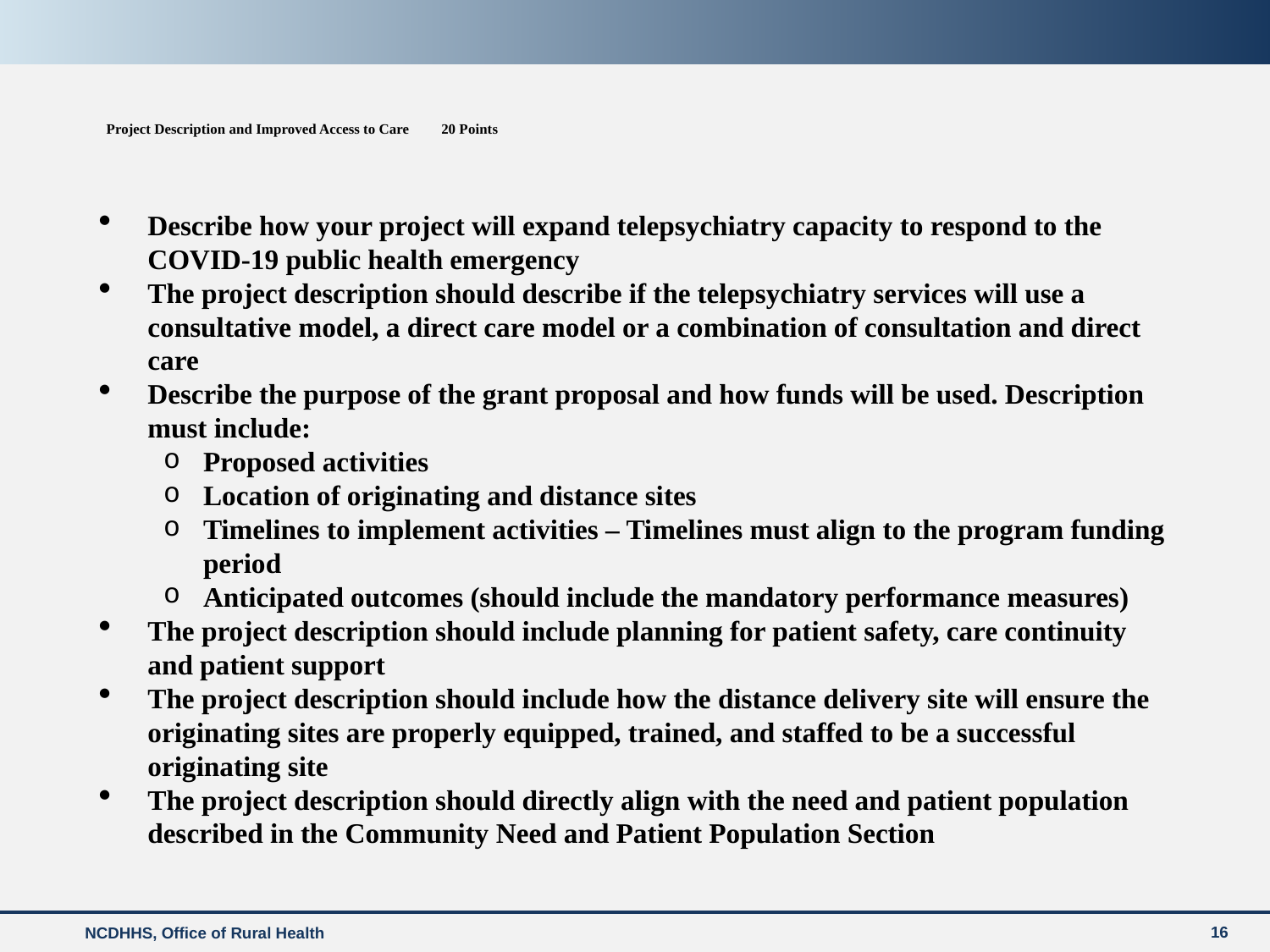

# Project Description and Improved Access to Care         20 Points
Describe how your project will expand telepsychiatry capacity to respond to the COVID-19 public health emergency
The project description should describe if the telepsychiatry services will use a consultative model, a direct care model or a combination of consultation and direct care
Describe the purpose of the grant proposal and how funds will be used. Description must include:
Proposed activities
Location of originating and distance sites
Timelines to implement activities – Timelines must align to the program funding period
Anticipated outcomes (should include the mandatory performance measures)
The project description should include planning for patient safety, care continuity and patient support
The project description should include how the distance delivery site will ensure the originating sites are properly equipped, trained, and staffed to be a successful originating site
The project description should directly align with the need and patient population described in the Community Need and Patient Population Section